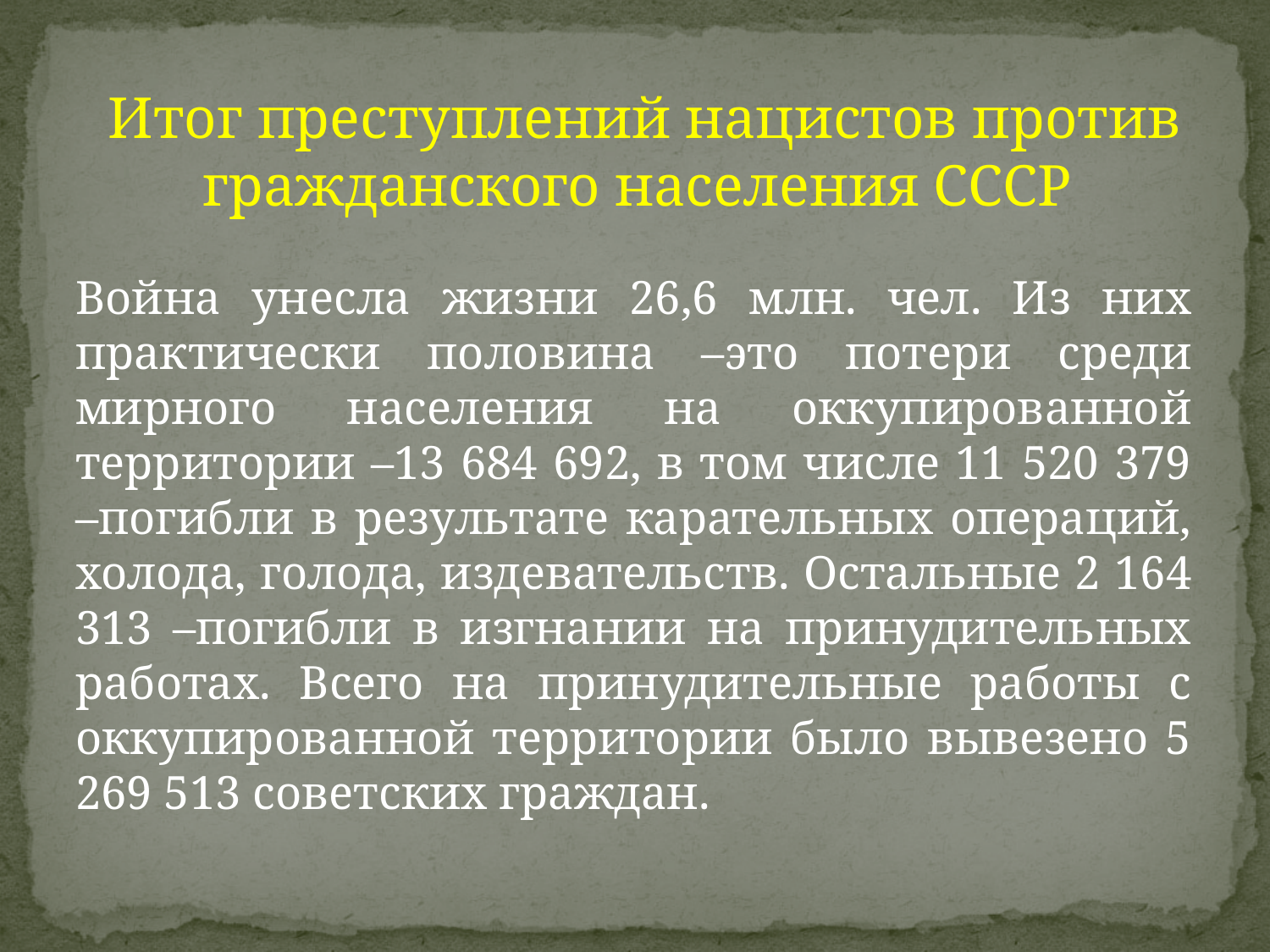

Итог преступлений нацистов против гражданского населения СССР

	Война унесла жизни 26,6 млн. чел. Из них практически половина –это потери среди мирного населения на оккупированной территории –13 684 692, в том числе 11 520 379 –погибли в результате карательных операций, холода, голода, издевательств. Остальные 2 164 313 –погибли в изгнании на принудительных работах. Всего на принудительные работы с оккупированной территории было вывезено 5 269 513 советских граждан.